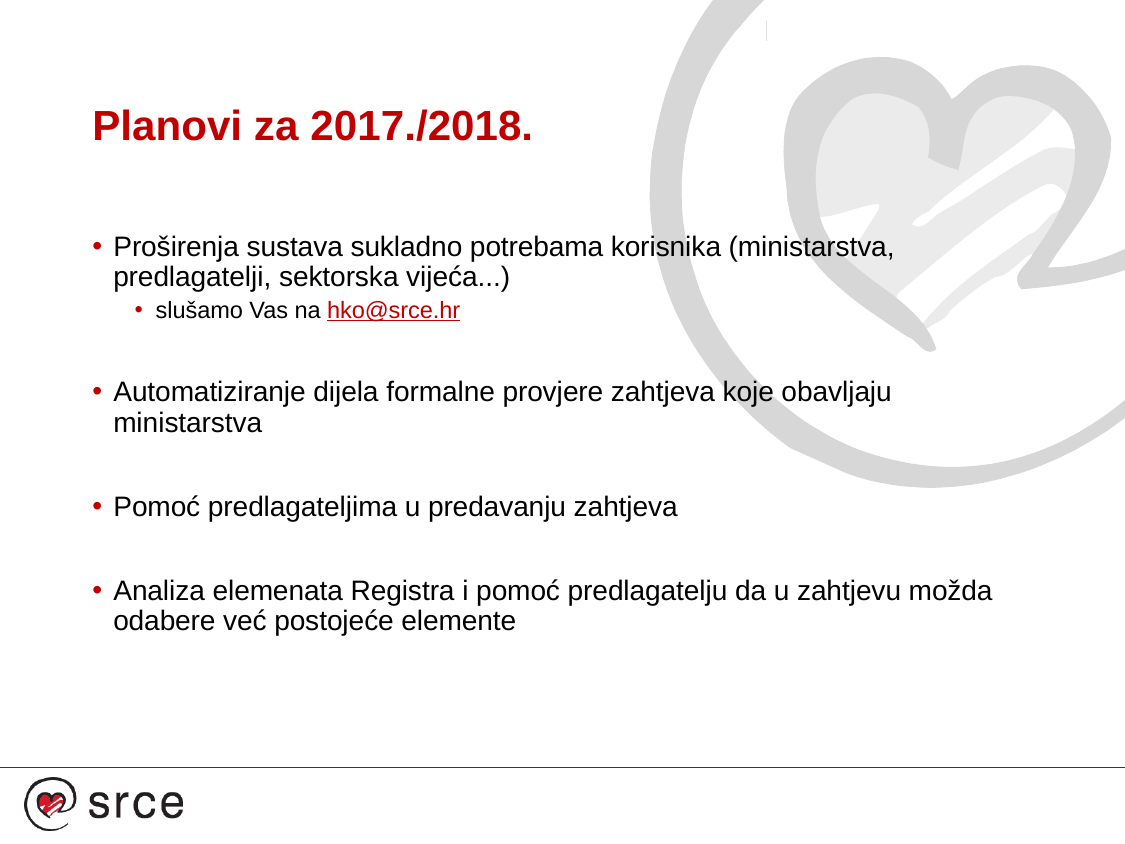

# Planovi za 2017./2018.
Proširenja sustava sukladno potrebama korisnika (ministarstva, predlagatelji, sektorska vijeća...)
slušamo Vas na hko@srce.hr

Automatiziranje dijela formalne provjere zahtjeva koje obavljaju ministarstva

Pomoć predlagateljima u predavanju zahtjeva

Analiza elemenata Registra i pomoć predlagatelju da u zahtjevu možda odabere već postojeće elemente